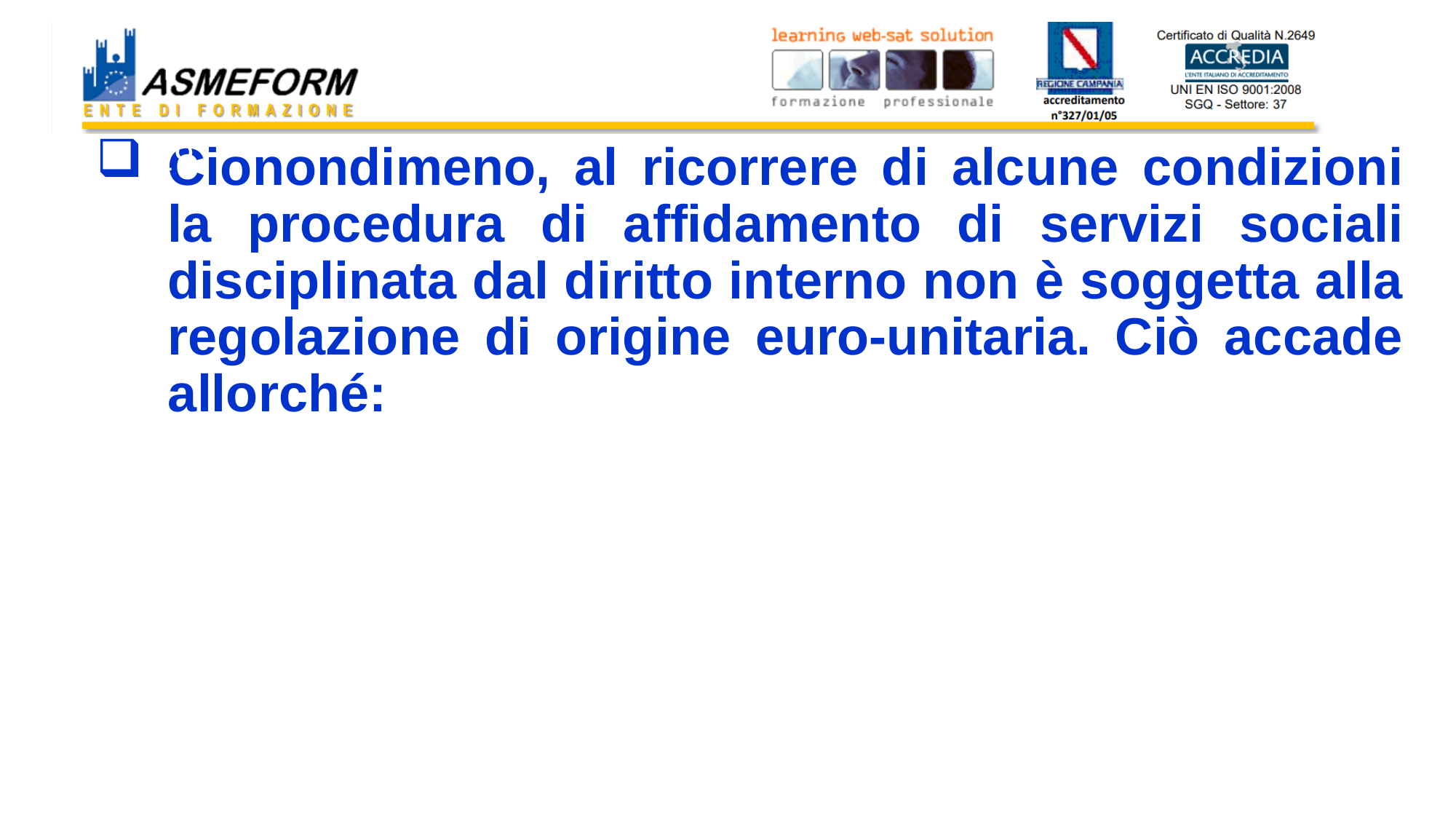

#
19
Cionondimeno, al ricorrere di alcune condizioni la procedura di affidamento di servizi sociali disciplinata dal diritto interno non è soggetta alla regolazione di origine euro-unitaria. Ciò accade allorché: